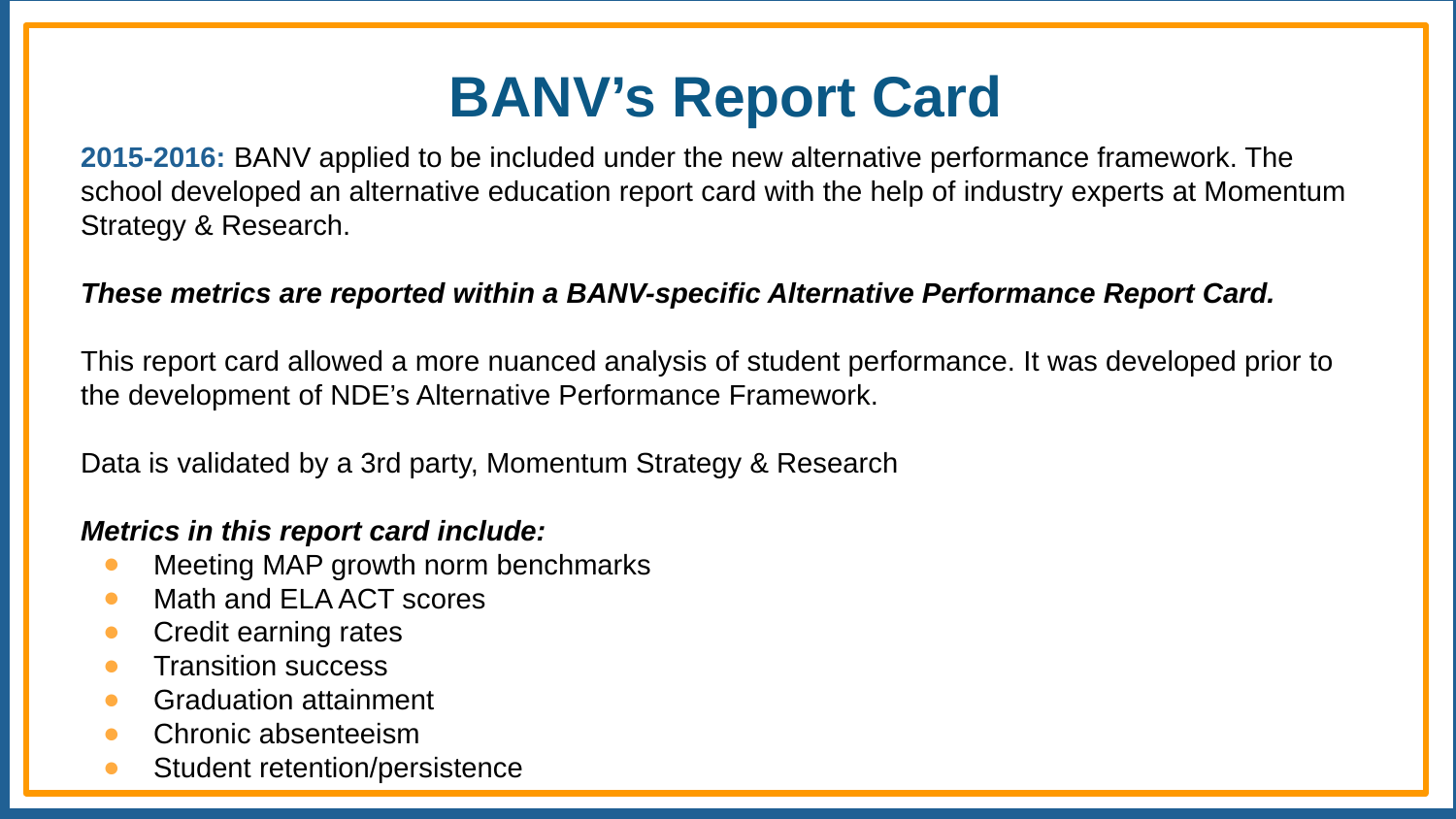

# BANV’s Report Card

2015-2016: BANV applied to be included under the new alternative performance framework. The school developed an alternative education report card with the help of industry experts at Momentum Strategy & Research.
These metrics are reported within a BANV-specific Alternative Performance Report Card.

This report card allowed a more nuanced analysis of student performance. It was developed prior to the development of NDE’s Alternative Performance Framework.

Data is validated by a 3rd party, Momentum Strategy & Research

Metrics in this report card include:
Meeting MAP growth norm benchmarks
Math and ELA ACT scores
Credit earning rates
Transition success
Graduation attainment
Chronic absenteeism
Student retention/persistence